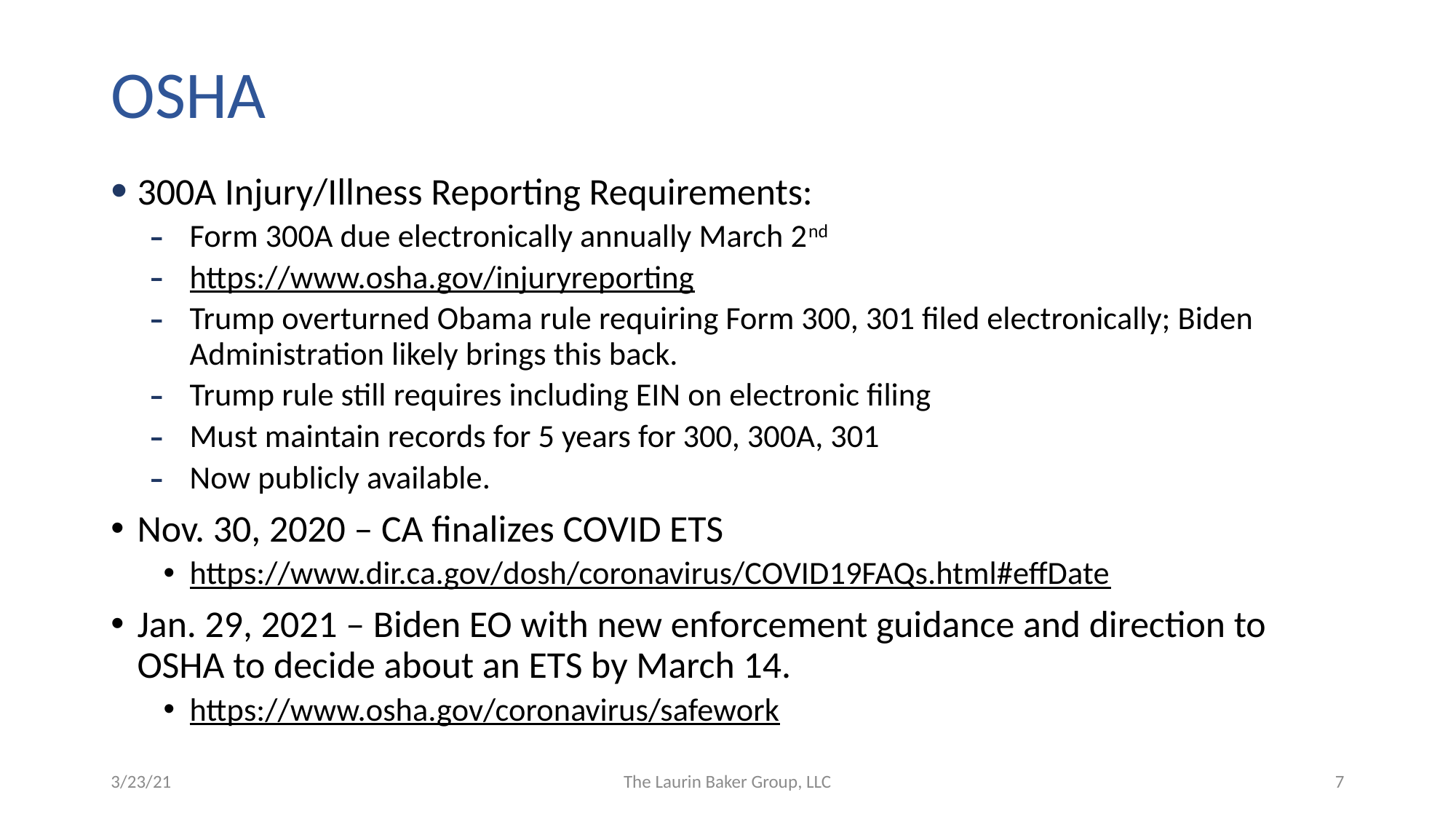

# OSHA
300A Injury/Illness Reporting Requirements:
Form 300A due electronically annually March 2nd
https://www.osha.gov/injuryreporting
Trump overturned Obama rule requiring Form 300, 301 filed electronically; Biden Administration likely brings this back.
Trump rule still requires including EIN on electronic filing
Must maintain records for 5 years for 300, 300A, 301
Now publicly available.
Nov. 30, 2020 – CA finalizes COVID ETS
https://www.dir.ca.gov/dosh/coronavirus/COVID19FAQs.html#effDate
Jan. 29, 2021 – Biden EO with new enforcement guidance and direction to OSHA to decide about an ETS by March 14.
https://www.osha.gov/coronavirus/safework
3/23/21
The Laurin Baker Group, LLC
7